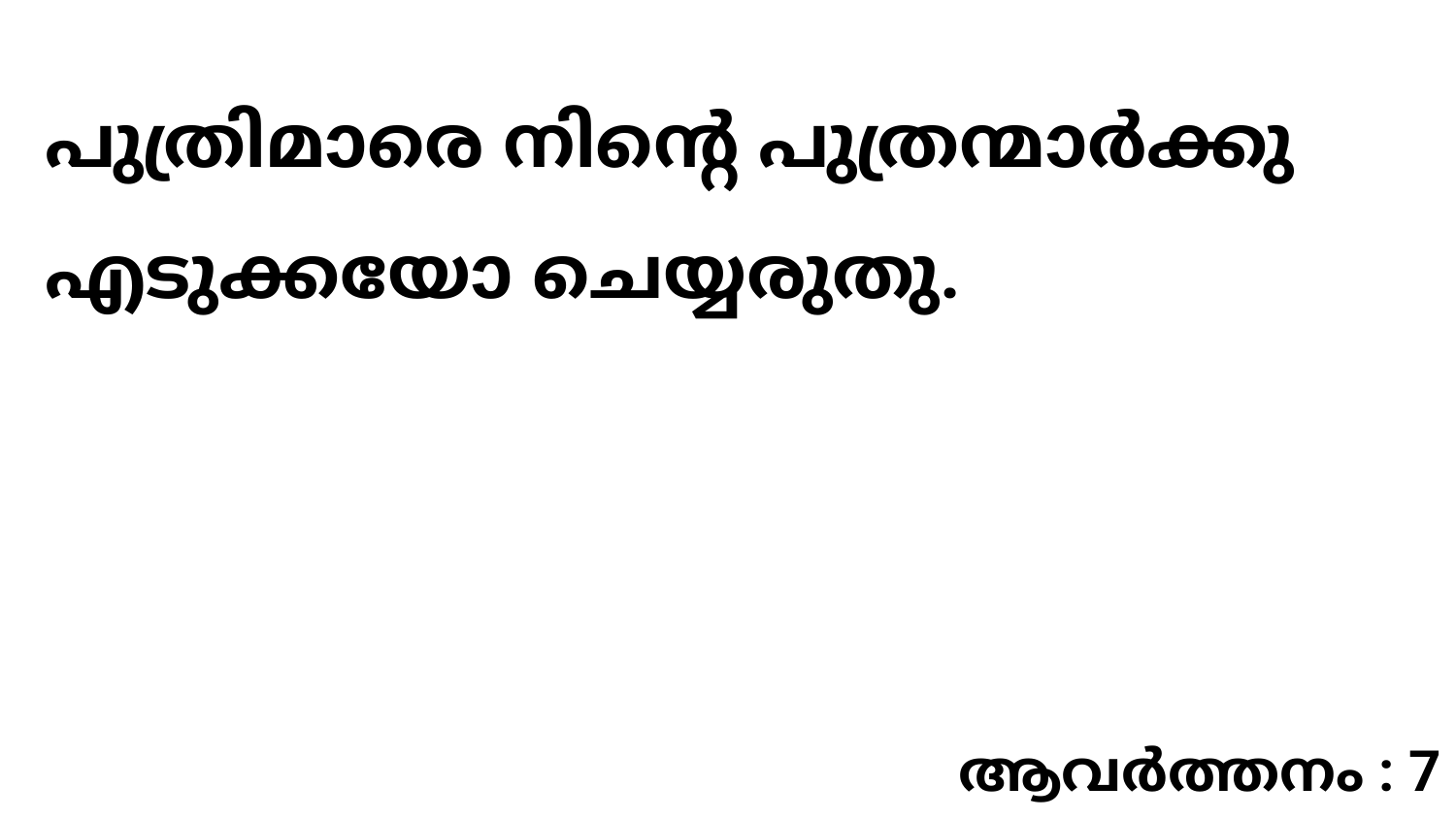

പുത്രിമാരെ നിന്റെ പുത്രന്മാർക്കു എടുക്കയോ ചെയ്യരുതു.
ആവർത്തനം : 7